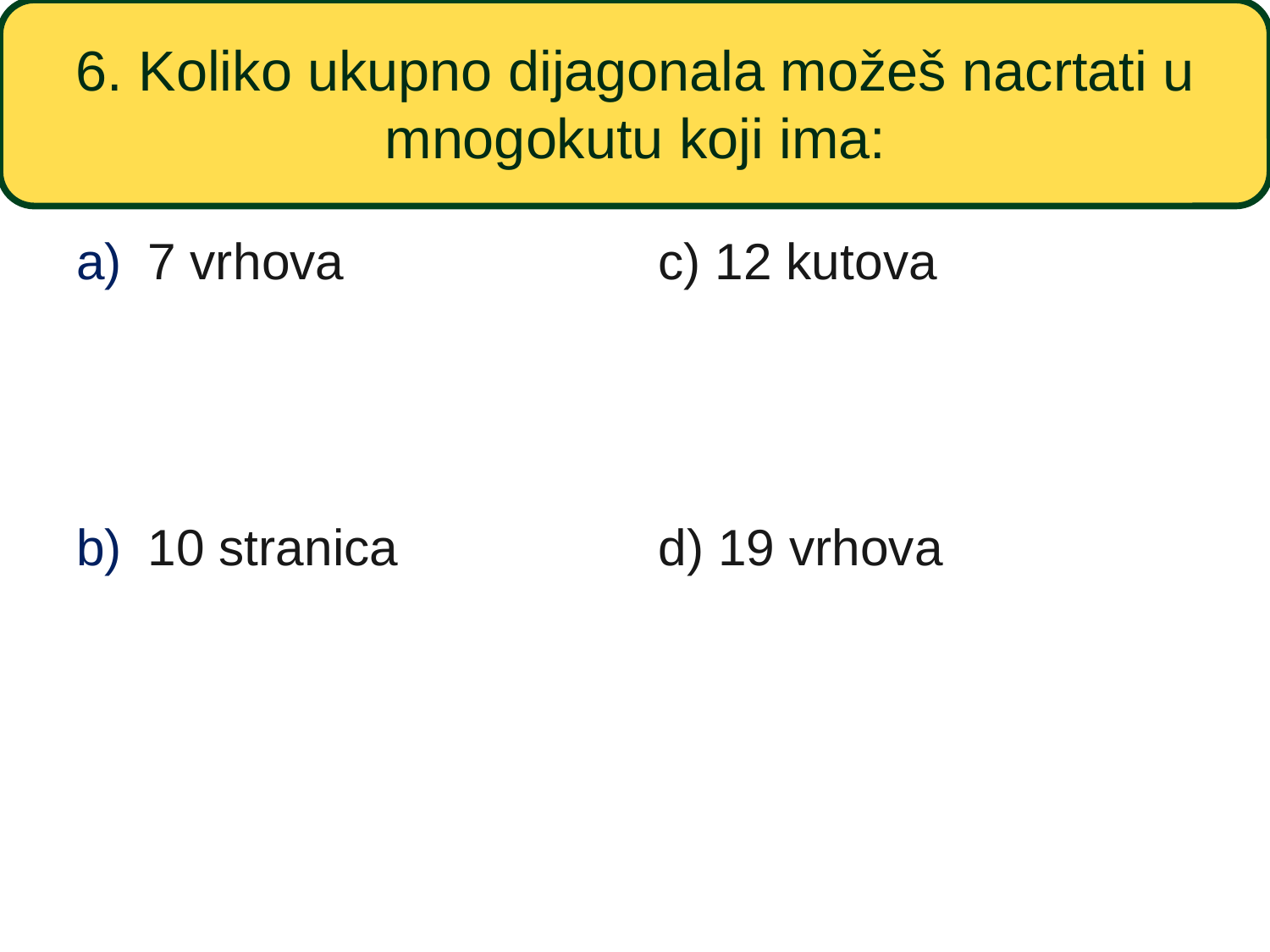

# 6. Koliko ukupno dijagonala možeš nacrtati u mnogokutu koji ima:
7 vrhova

10 stranica
c) 12 kutova

d) 19 vrhova